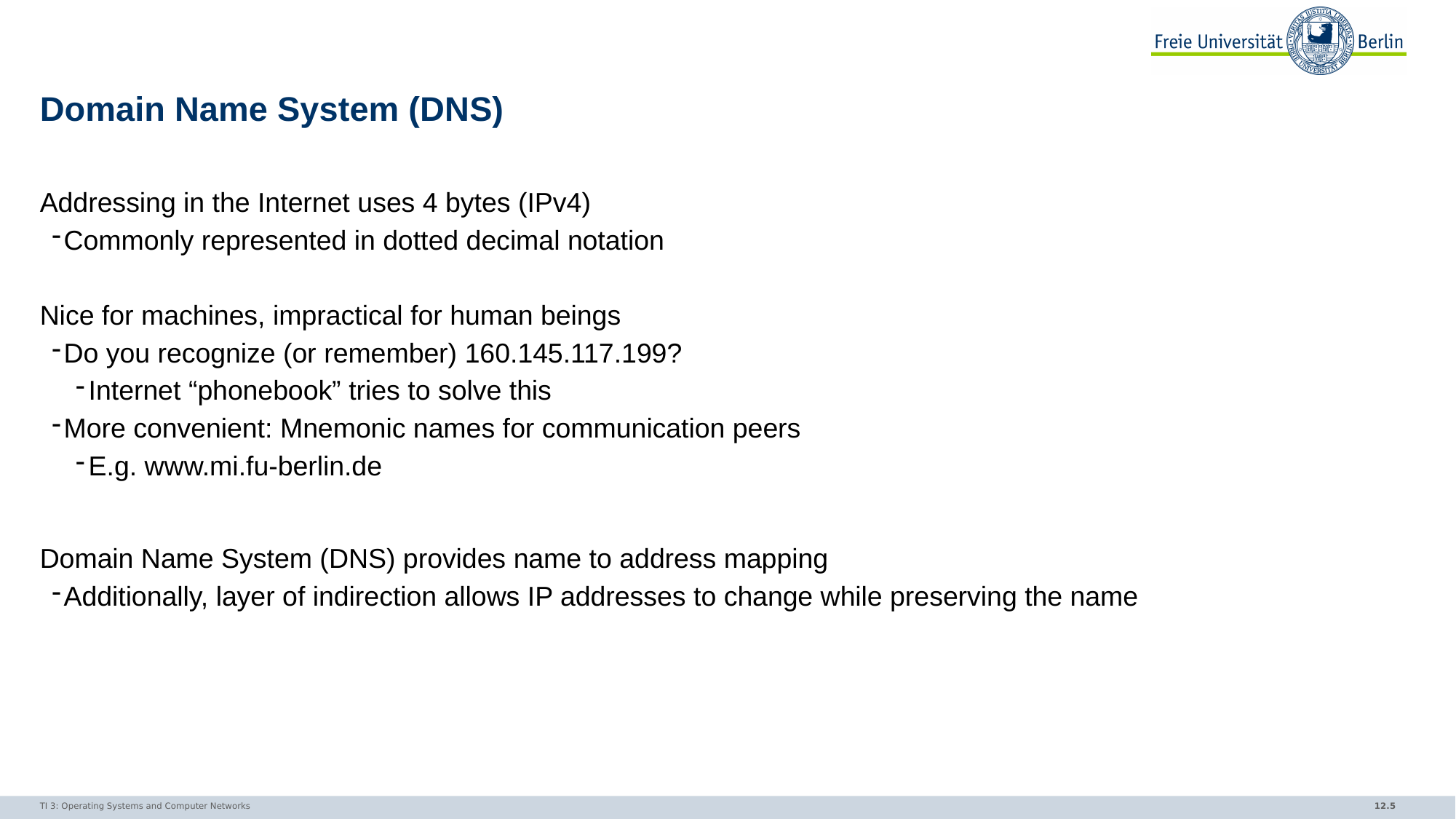

# Domain Name System (DNS)

Addressing in the Internet uses 4 bytes (IPv4)
Commonly represented in dotted decimal notation

Nice for machines, impractical for human beings
Do you recognize (or remember) 160.145.117.199?
Internet “phonebook” tries to solve this
More convenient: Mnemonic names for communication peers
E.g. www.mi.fu-berlin.de

Domain Name System (DNS) provides name to address mapping
Additionally, layer of indirection allows IP addresses to change while preserving the name
TI 3: Operating Systems and Computer Networks